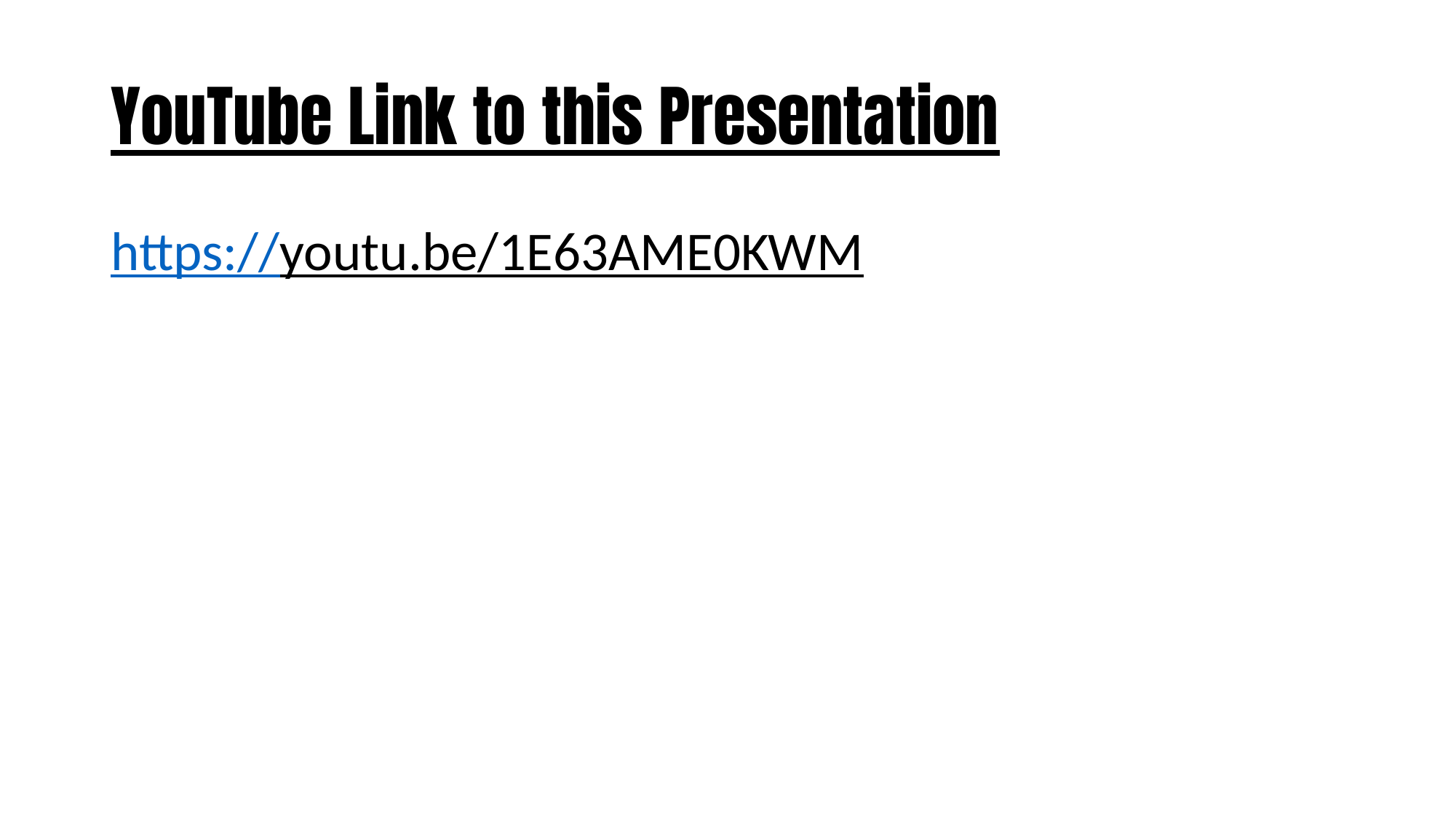

# YouTube Link to this Presentation
https://youtu.be/1E63AME0KWM